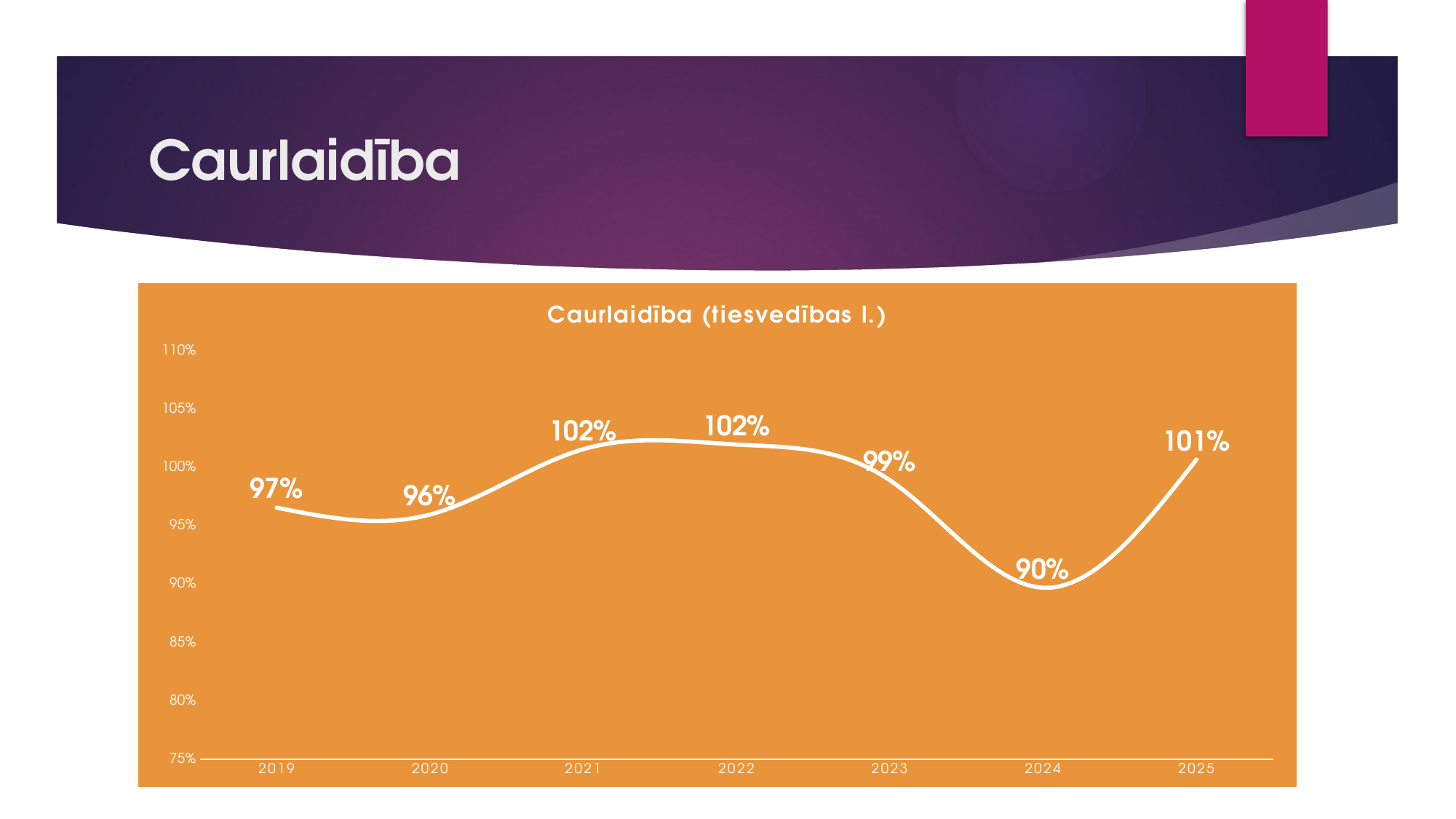

# Caurlaidība

### Chart:

| Category |  |
|---|---|
| 2019 | 0.9656404091091249 |
| 2020 | 0.9597108795644419 |
| 2021 | 1.0157352026925632 |
| 2022 | 1.019674741271466 |
| 2023 | 0.9891762979269859 |
| 2024 | 0.8969570807567502 |
| 2025 | 1.006851198386875 |